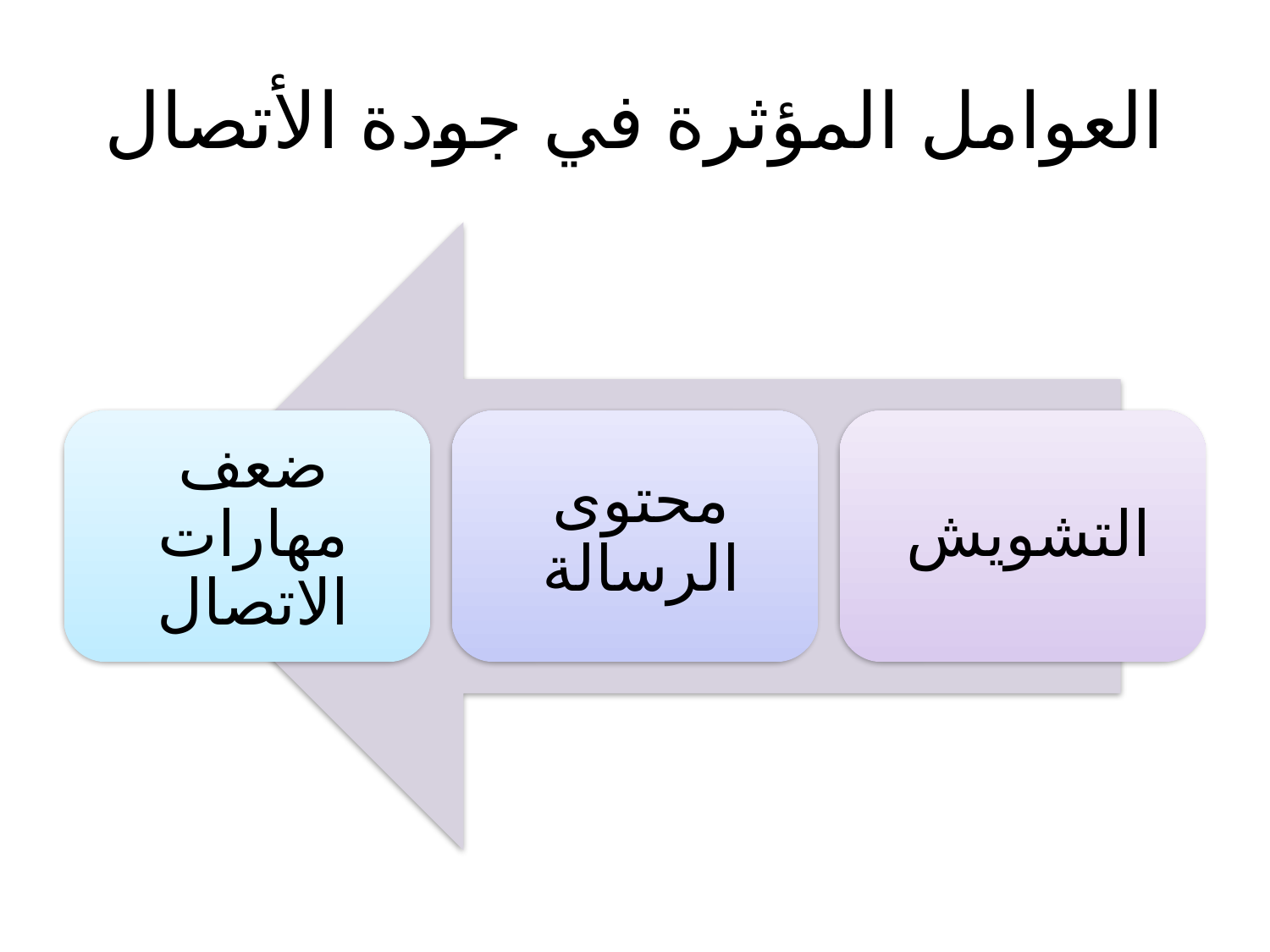

# العوامل المؤثرة في جودة الأتصال
التشويش
محتوى الرسالة
ضعف مهارات الاتصال